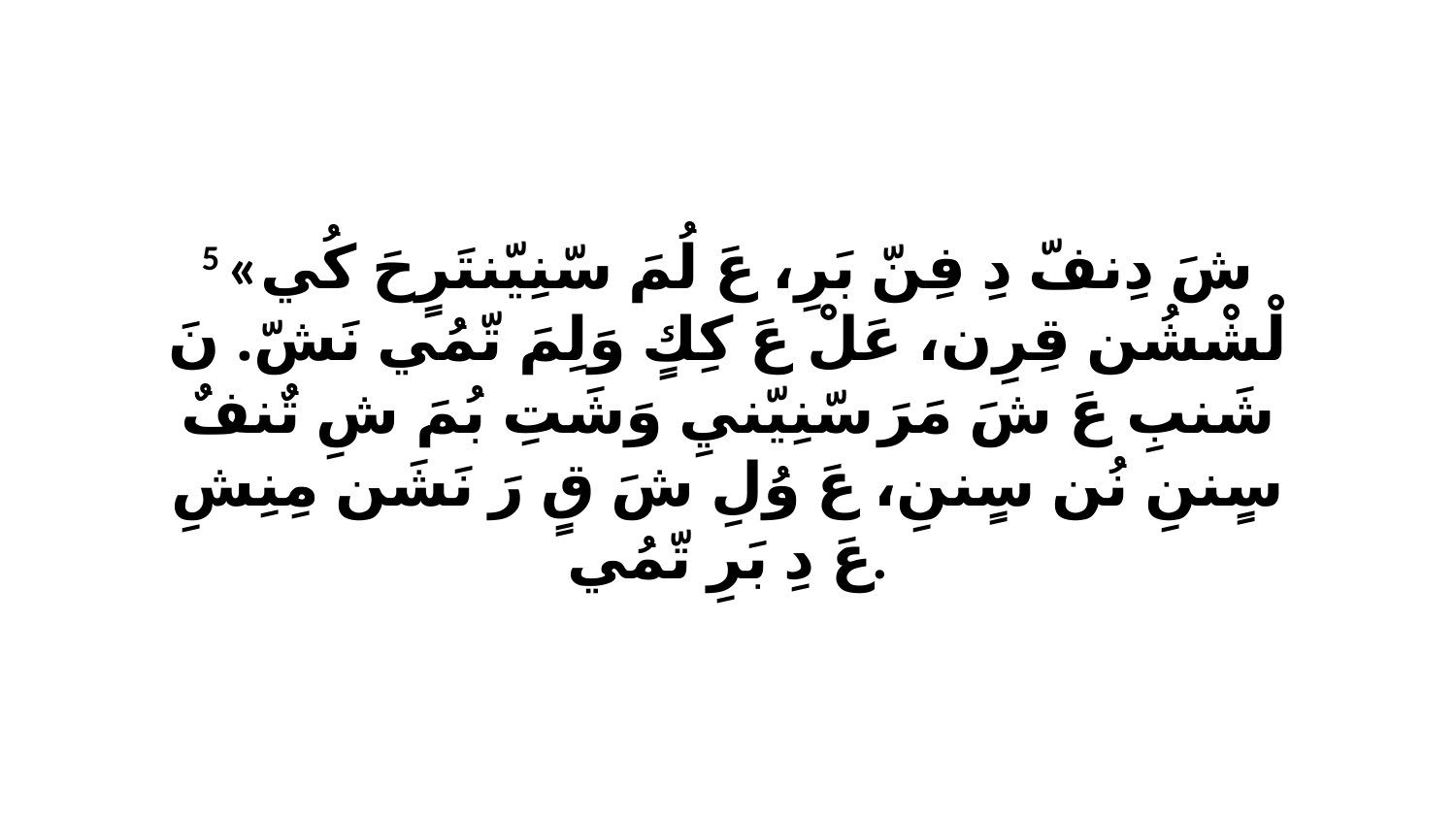

5 «شَ دِنفّ دِ فِنّ بَرِ، عَ لُمَ سّنِيّنتَرٍحَ كُي لْشْشُن قِرِن، عَلْ عَ كِكٍ وَلِمَ تّمُي نَشّ. نَ شَنبِ عَ شَ مَرَ سّنِيّنيِ وَشَتِ بُمَ شِ تٌنفٌ سٍننِ نُن سٍننِ، عَ وُلِ شَ قٍ رَ نَشَن مِنِشِ عَ دِ بَرِ تّمُي.